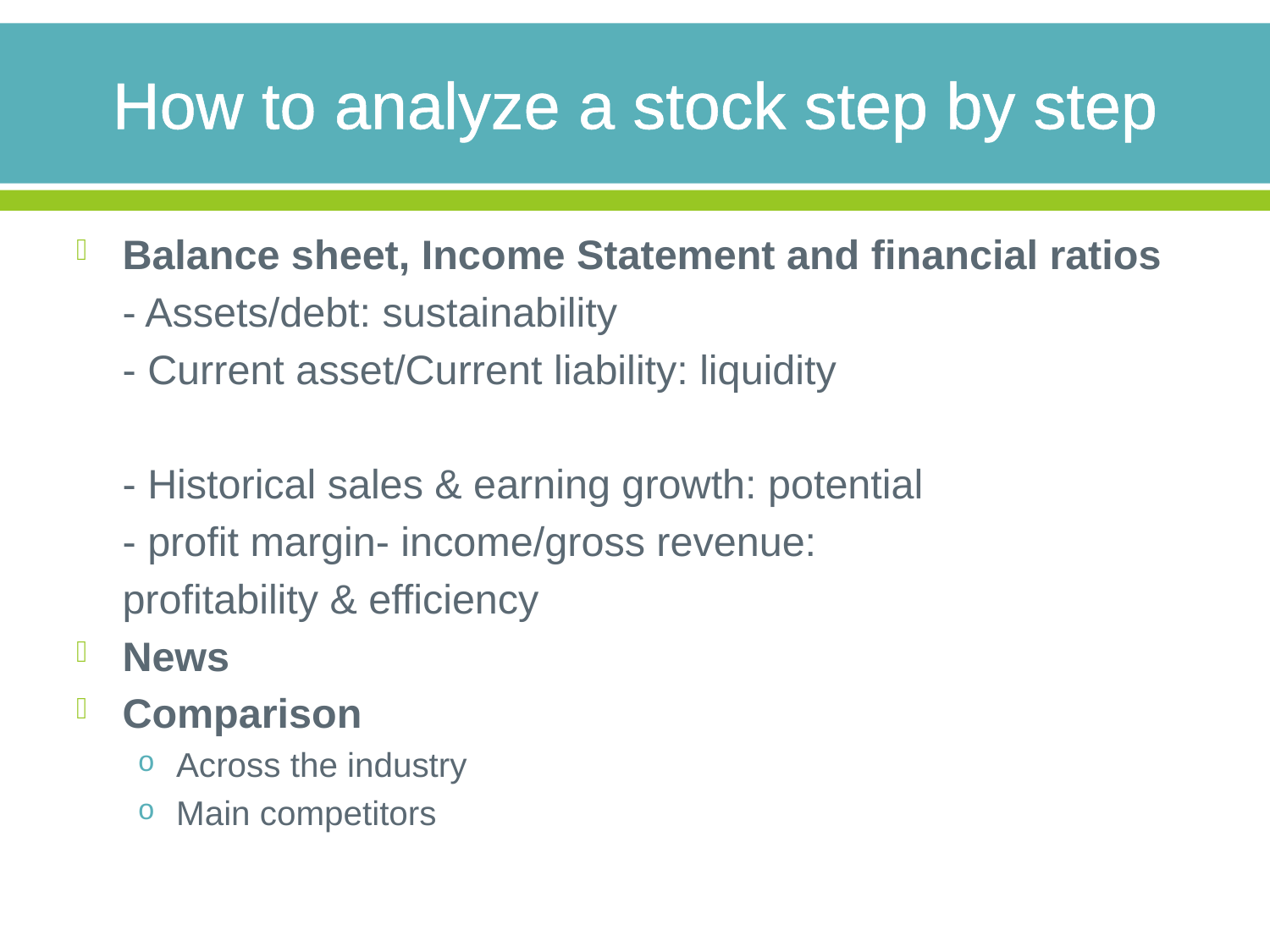

# How to analyze a stock step by step
Balance sheet, Income Statement and financial ratios
	- Assets/debt: sustainability
	- Current asset/Current liability: liquidity

	- Historical sales & earning growth: potential
	- profit margin- income/gross revenue:
		profitability & efficiency
News
Comparison
Across the industry
Main competitors